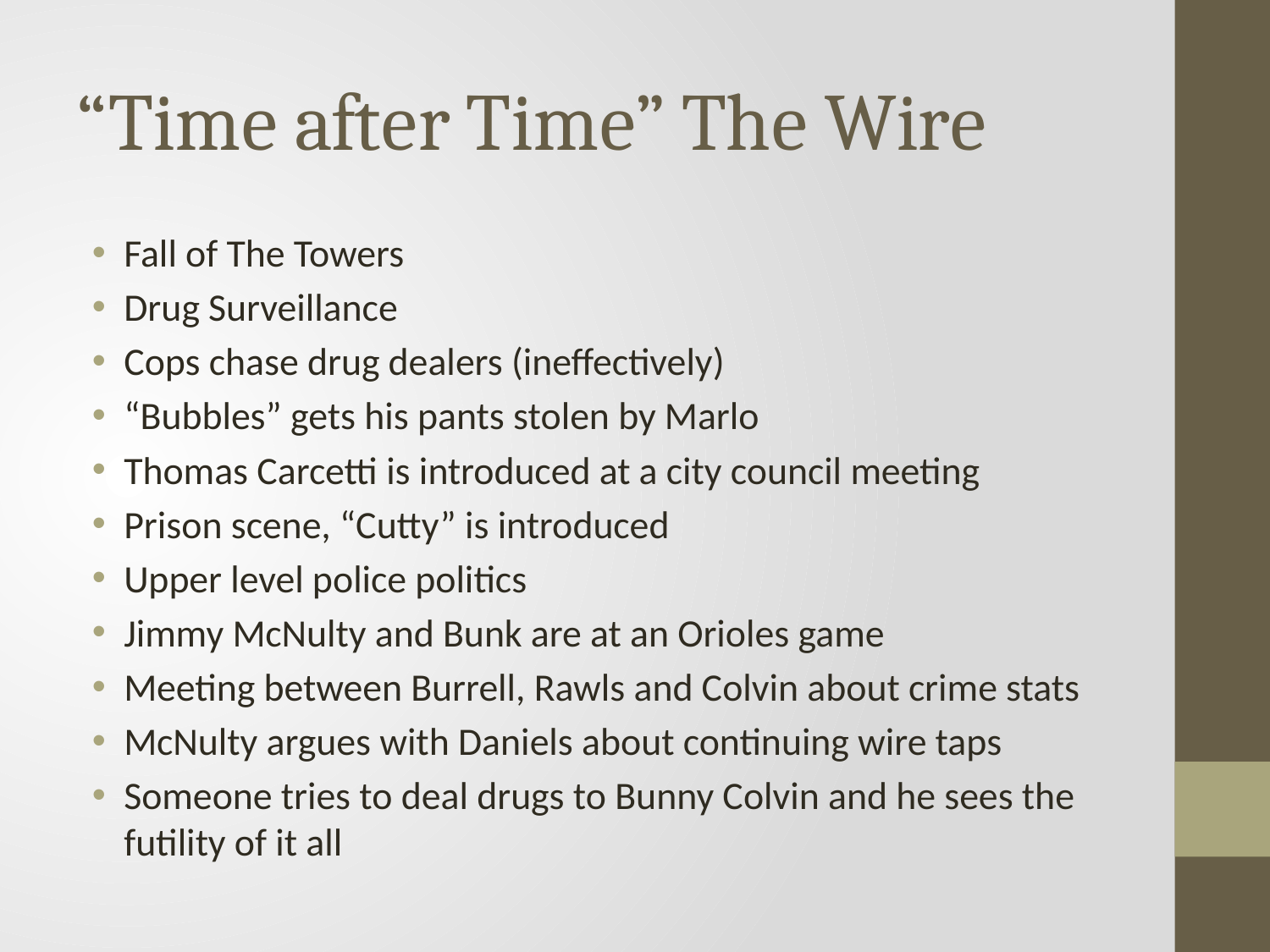

# “Time after Time” The Wire
Fall of The Towers
Drug Surveillance
Cops chase drug dealers (ineffectively)
“Bubbles” gets his pants stolen by Marlo
Thomas Carcetti is introduced at a city council meeting
Prison scene, “Cutty” is introduced
Upper level police politics
Jimmy McNulty and Bunk are at an Orioles game
Meeting between Burrell, Rawls and Colvin about crime stats
McNulty argues with Daniels about continuing wire taps
Someone tries to deal drugs to Bunny Colvin and he sees the futility of it all